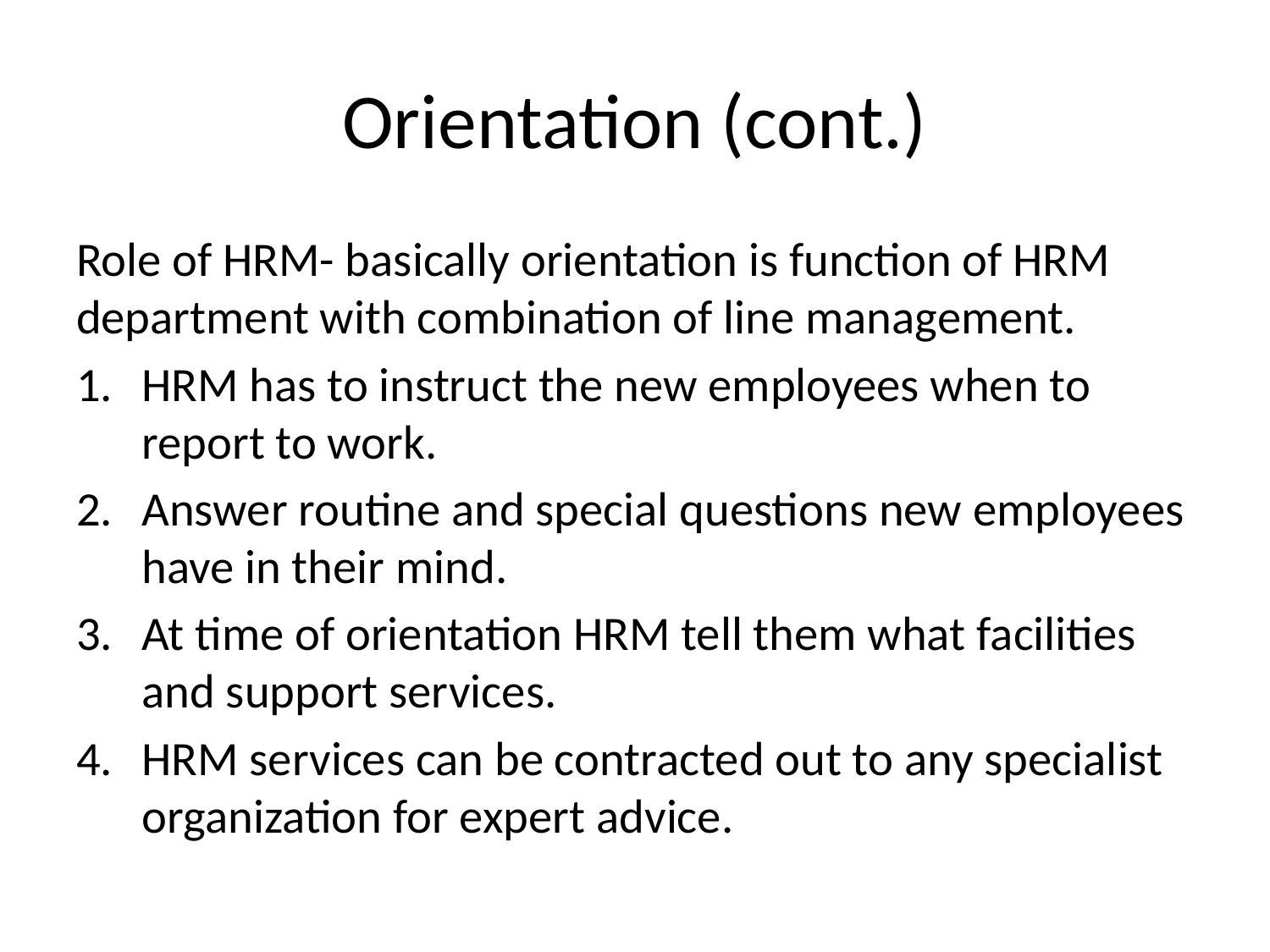

# Orientation (cont.)
Role of HRM- basically orientation is function of HRM department with combination of line management.
HRM has to instruct the new employees when to report to work.
Answer routine and special questions new employees have in their mind.
At time of orientation HRM tell them what facilities and support services.
HRM services can be contracted out to any specialist organization for expert advice.